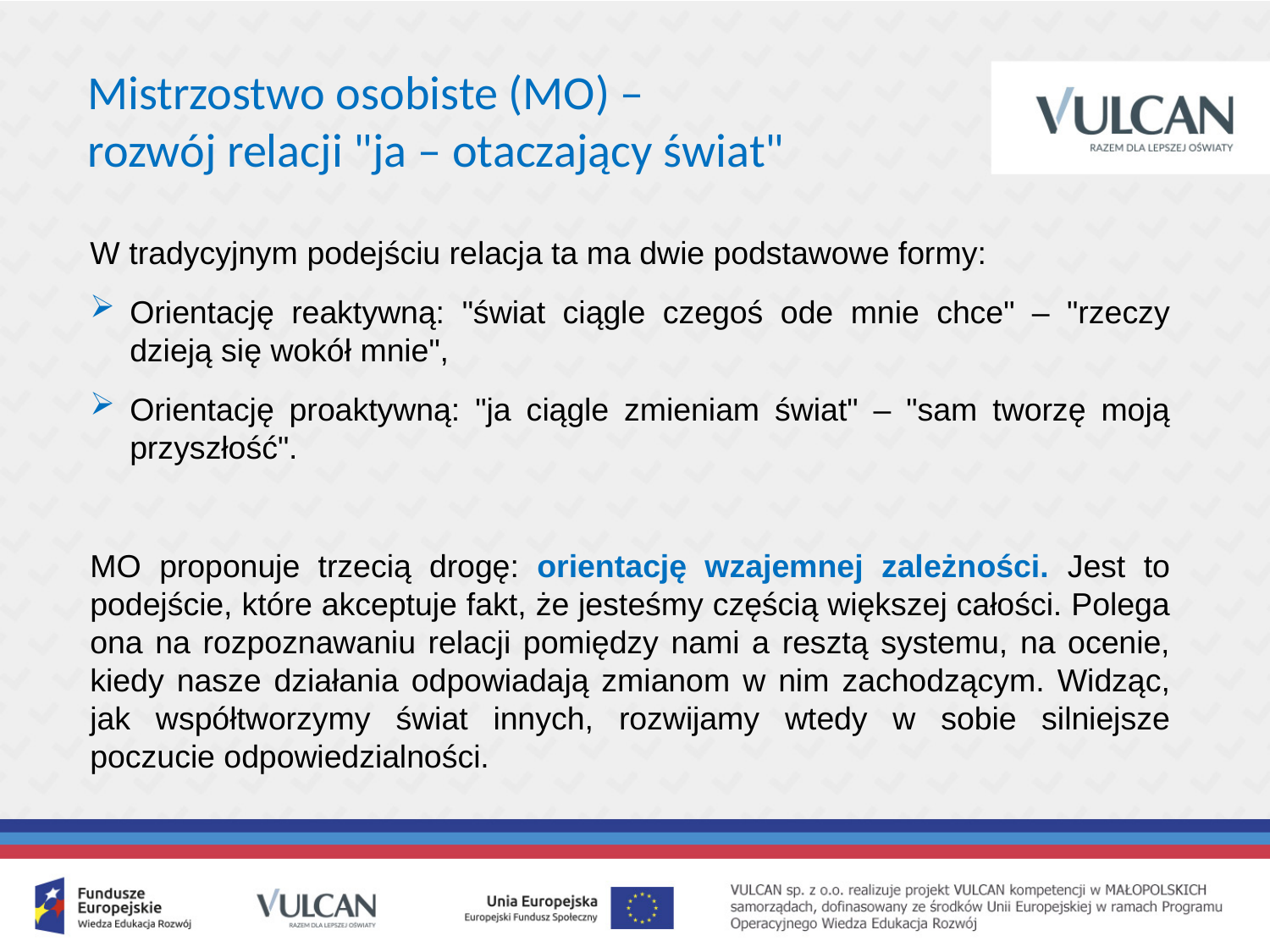

Mistrzostwo osobiste (MO) –
rozwój relacji "ja – otaczający świat"

W tradycyjnym podejściu relacja ta ma dwie podstawowe formy:
Orientację reaktywną: "świat ciągle czegoś ode mnie chce" – "rzeczy dzieją się wokół mnie",
Orientację proaktywną: "ja ciągle zmieniam świat" – "sam tworzę moją przyszłość".

MO proponuje trzecią drogę: orientację wzajemnej zależności. Jest to podejście, które akceptuje fakt, że jesteśmy częścią większej całości. Polega ona na rozpoznawaniu relacji pomiędzy nami a resztą systemu, na ocenie, kiedy nasze działania odpowiadają zmianom w nim zachodzącym. Widząc, jak współtworzymy świat innych, rozwijamy wtedy w sobie silniejsze poczucie odpowiedzialności.